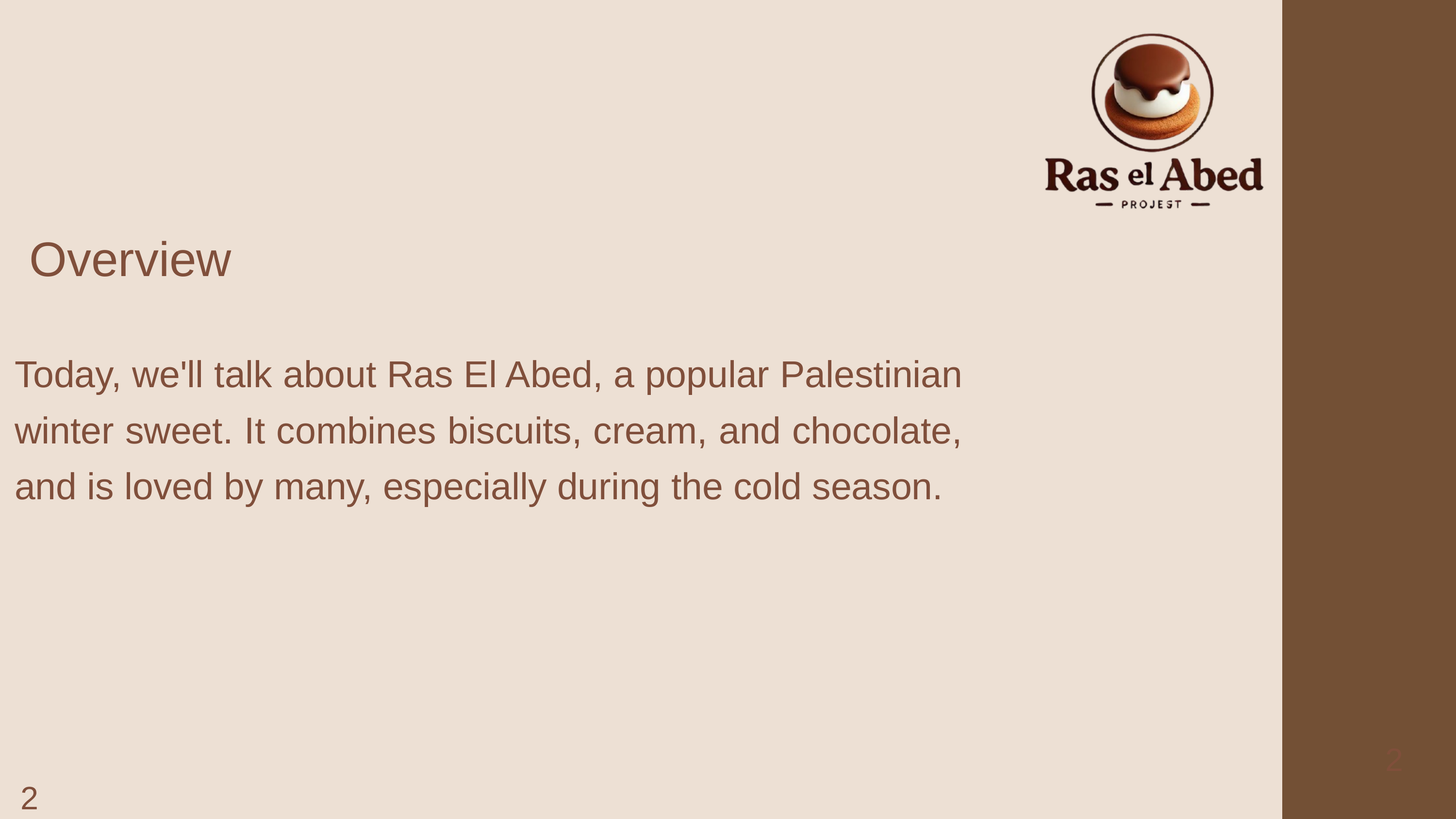

Overview
Today, we'll talk about Ras El Abed, a popular Palestinian winter sweet. It combines biscuits, cream, and chocolate, and is loved by many, especially during the cold season.

2
2